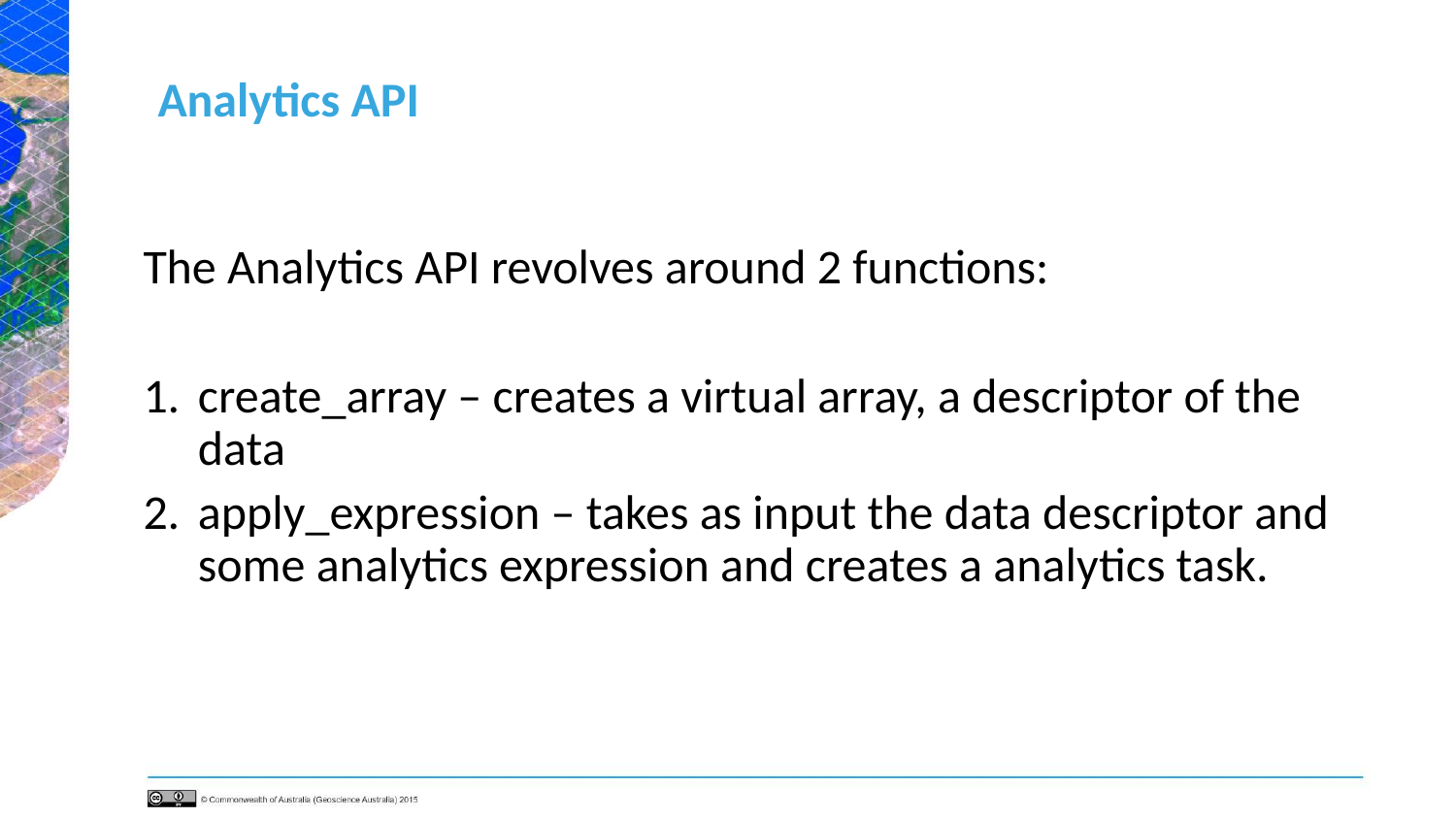

# Analytics API

The Analytics API revolves around 2 functions:

create_array – creates a virtual array, a descriptor of the data
apply_expression – takes as input the data descriptor and some analytics expression and creates a analytics task.